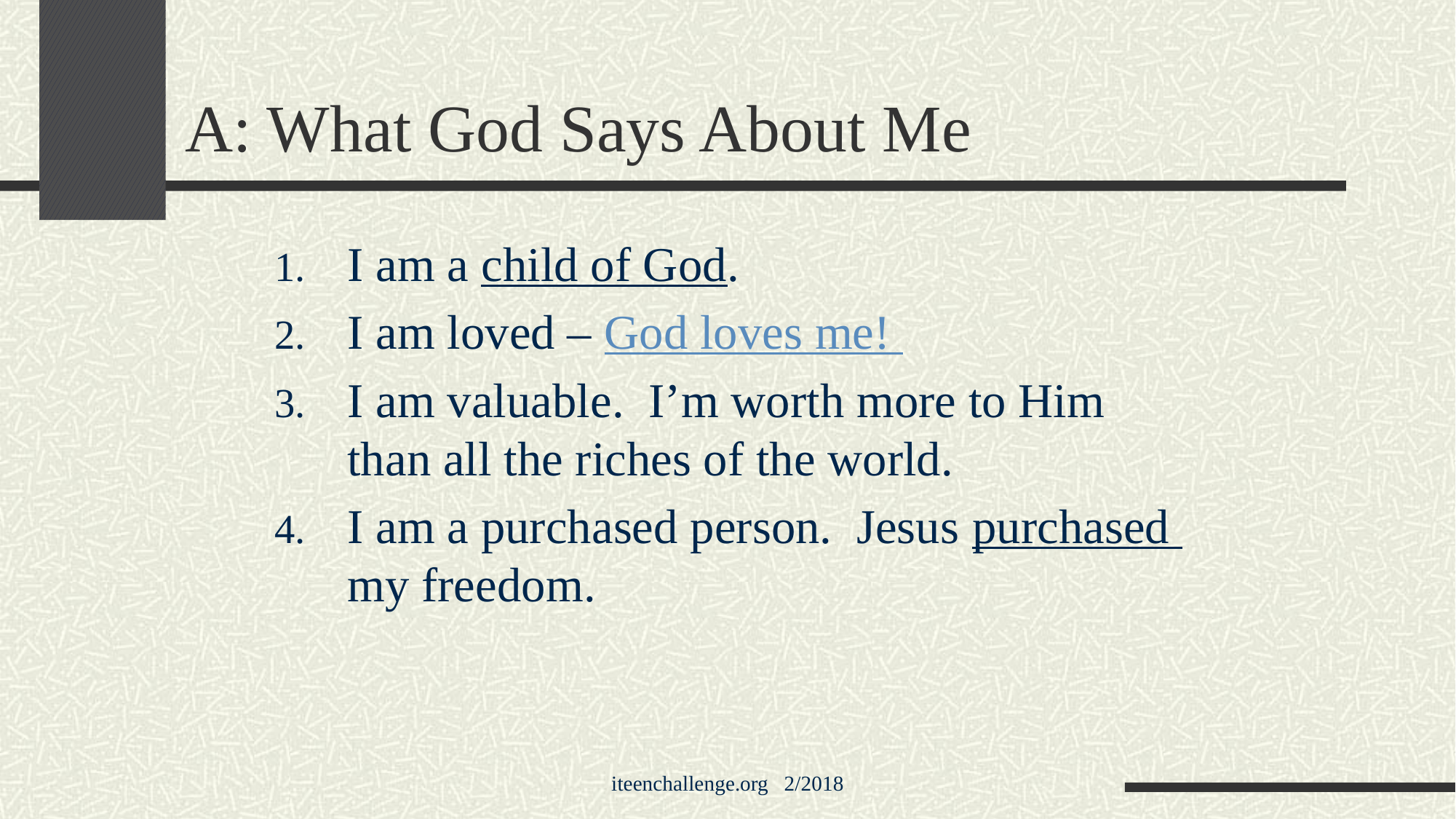

# A: What God Says About Me
I am a child of God.
I am loved – God loves me!
I am valuable.  I’m worth more to Him than all the riches of the world.
I am a purchased person.  Jesus purchased my freedom.
iteenchallenge.org   2/2018